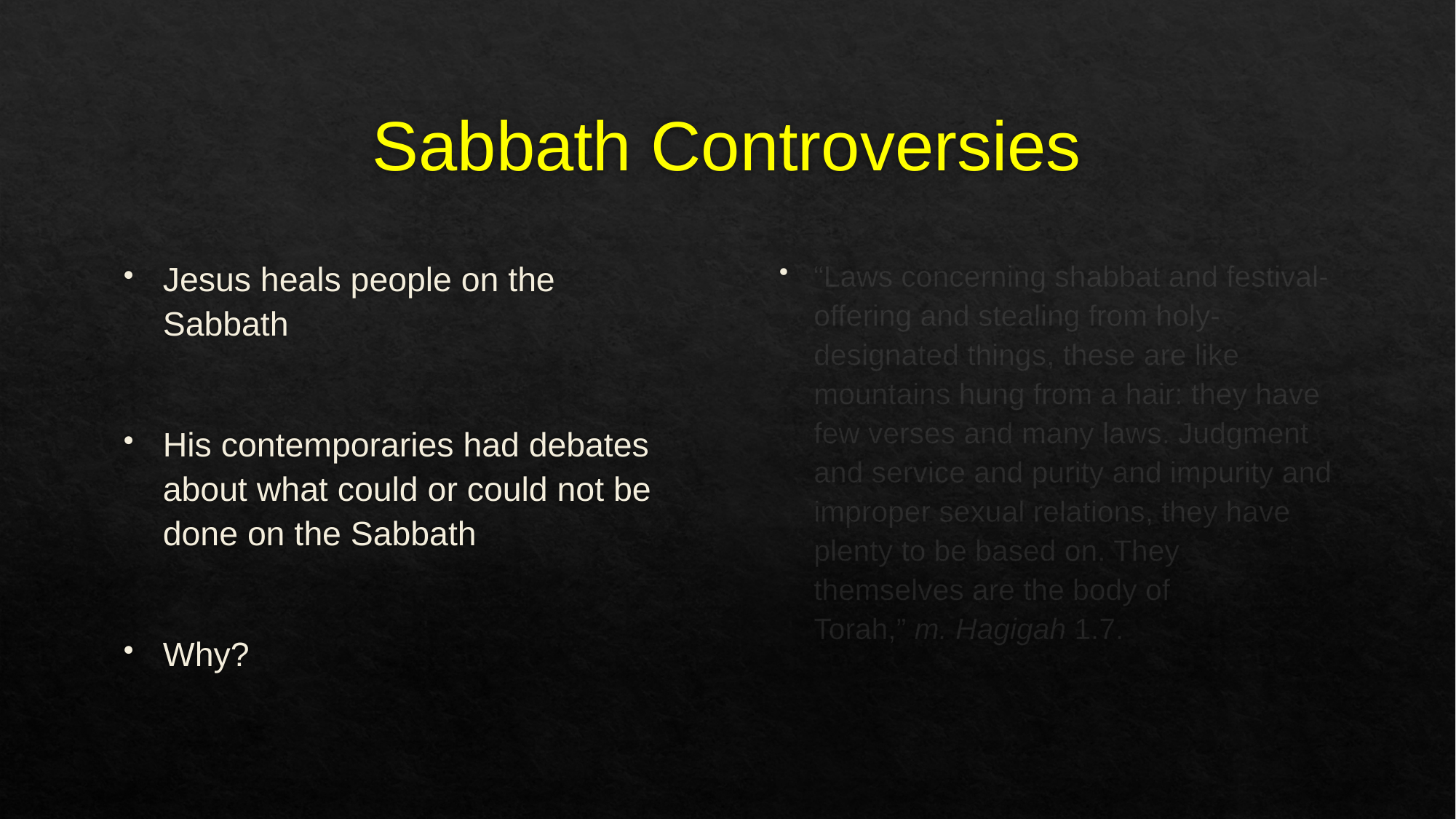

# Sabbath Controversies
Jesus heals people on the Sabbath

His contemporaries had debates about what could or could not be done on the Sabbath

Why?
“Laws concerning shabbat and festival-offering and stealing from holy-designated things, these are like mountains hung from a hair: they have few verses and many laws. Judgment and service and purity and impurity and improper sexual relations, they have plenty to be based on. They themselves are the body of Torah,” m. Hagigah 1.7.